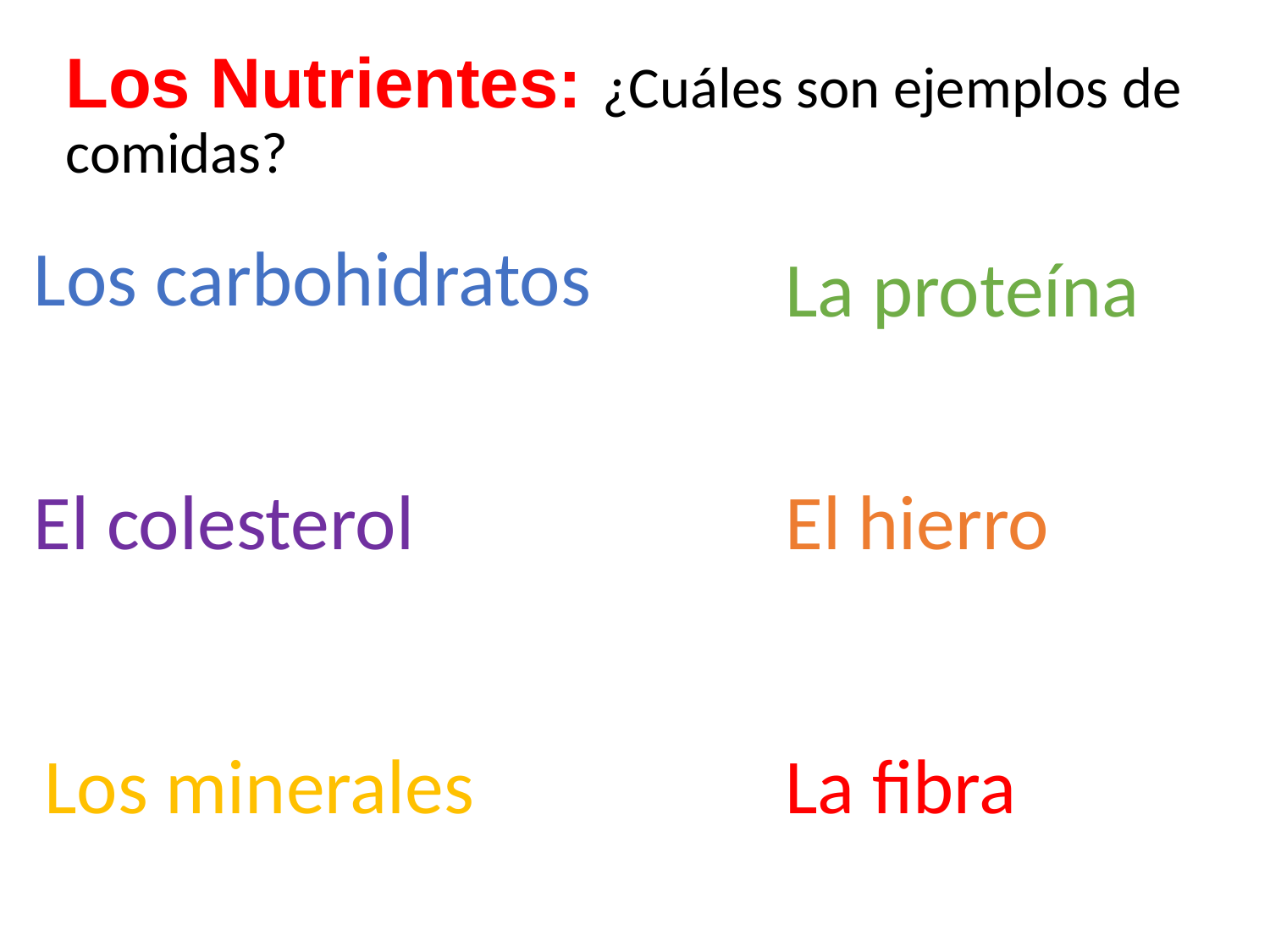

# Los Nutrientes: ¿Cuáles son ejemplos de comidas?
Los carbohidratos
La proteína
El colesterol
El hierro
Los minerales
La fibra